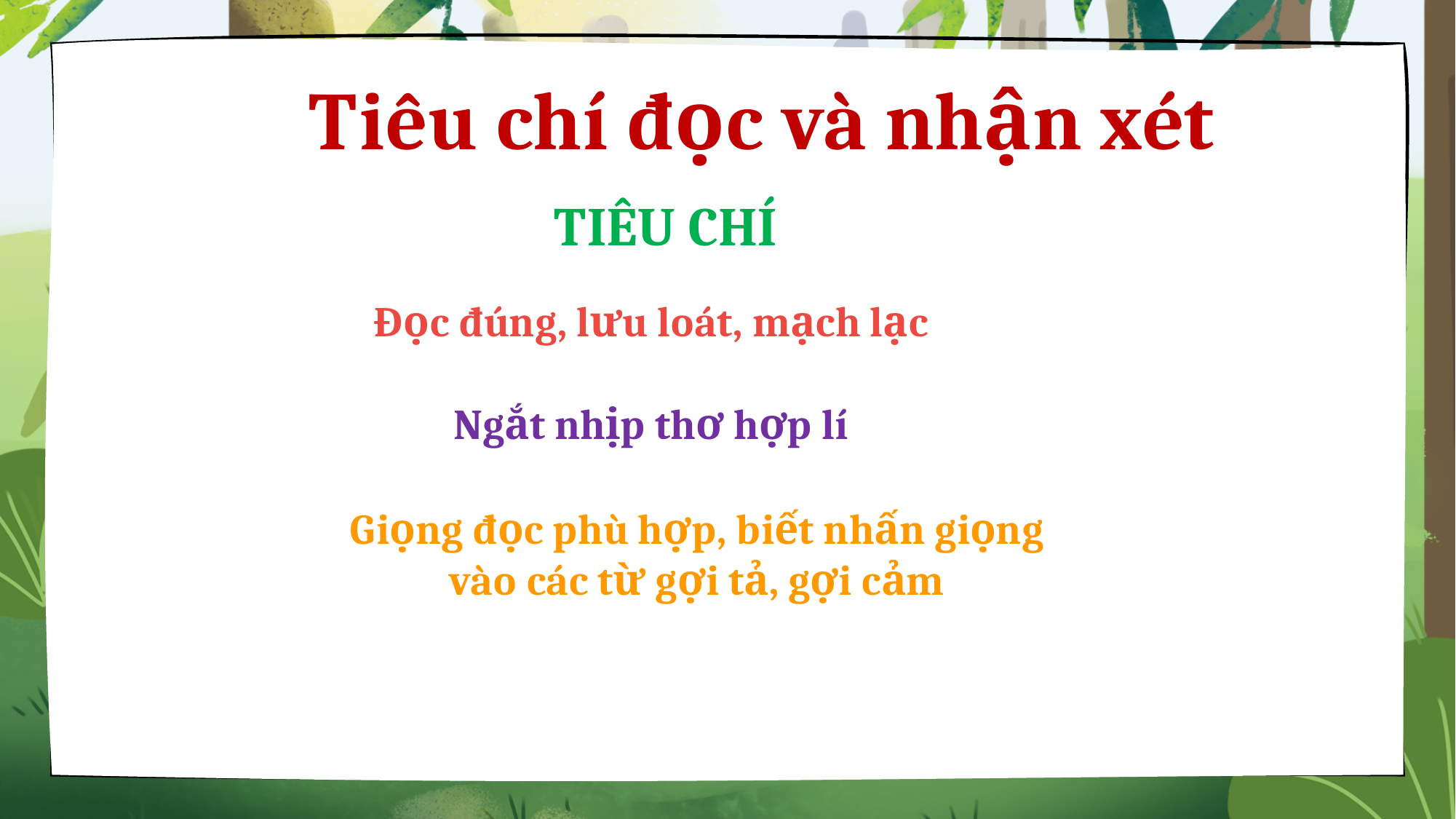

Tiêu chí đọc và nhận xét
TIÊU CHÍ
Đọc đúng, lưu loát, mạch lạc
Ngắt nhịp thơ hợp lí
Giọng đọc phù hợp, biết nhấn giọng vào các từ gợi tả, gợi cảm